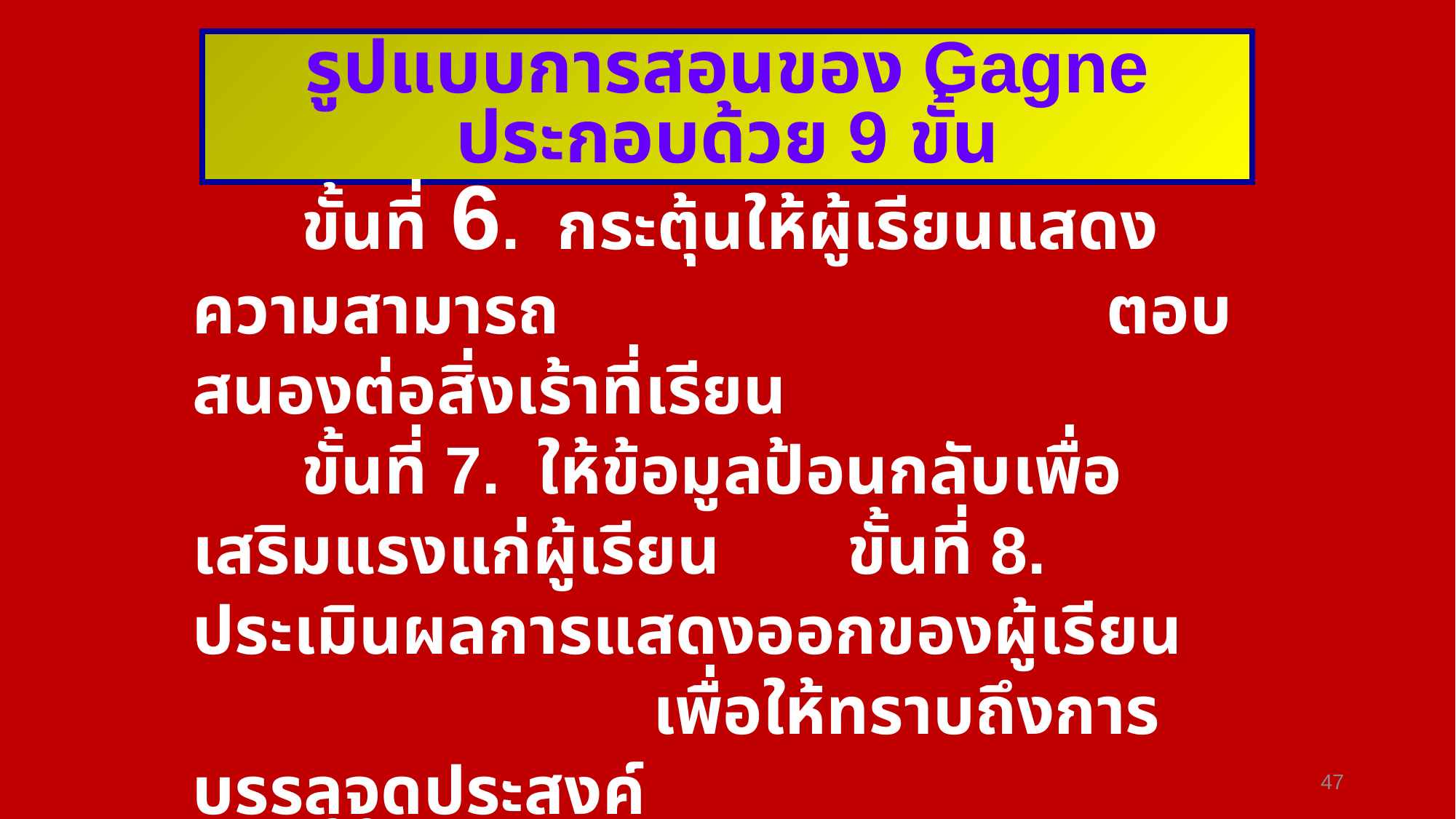

รูปแบบการสอนของ Gagne ประกอบด้วย 9 ขั้น
	ขั้นที่ 6.  กระตุ้นให้ผู้เรียนแสดงความสามารถ 	   	 	               ตอบสนองต่อสิ่งเร้าที่เรียน	                             	ขั้นที่ 7.  ให้ข้อมูลป้อนกลับเพื่อเสริมแรงแก่ผู้เรียน       	ขั้นที่ 8.  ประเมินผลการแสดงออกของผู้เรียน                 	              เพื่อให้ทราบถึงการบรรลุจุดประสงค์                                                 	ขั้นที่ 9.  เสริมสร้างความคงทนและการถ่ายโอน              		      การเรียนรู้
47